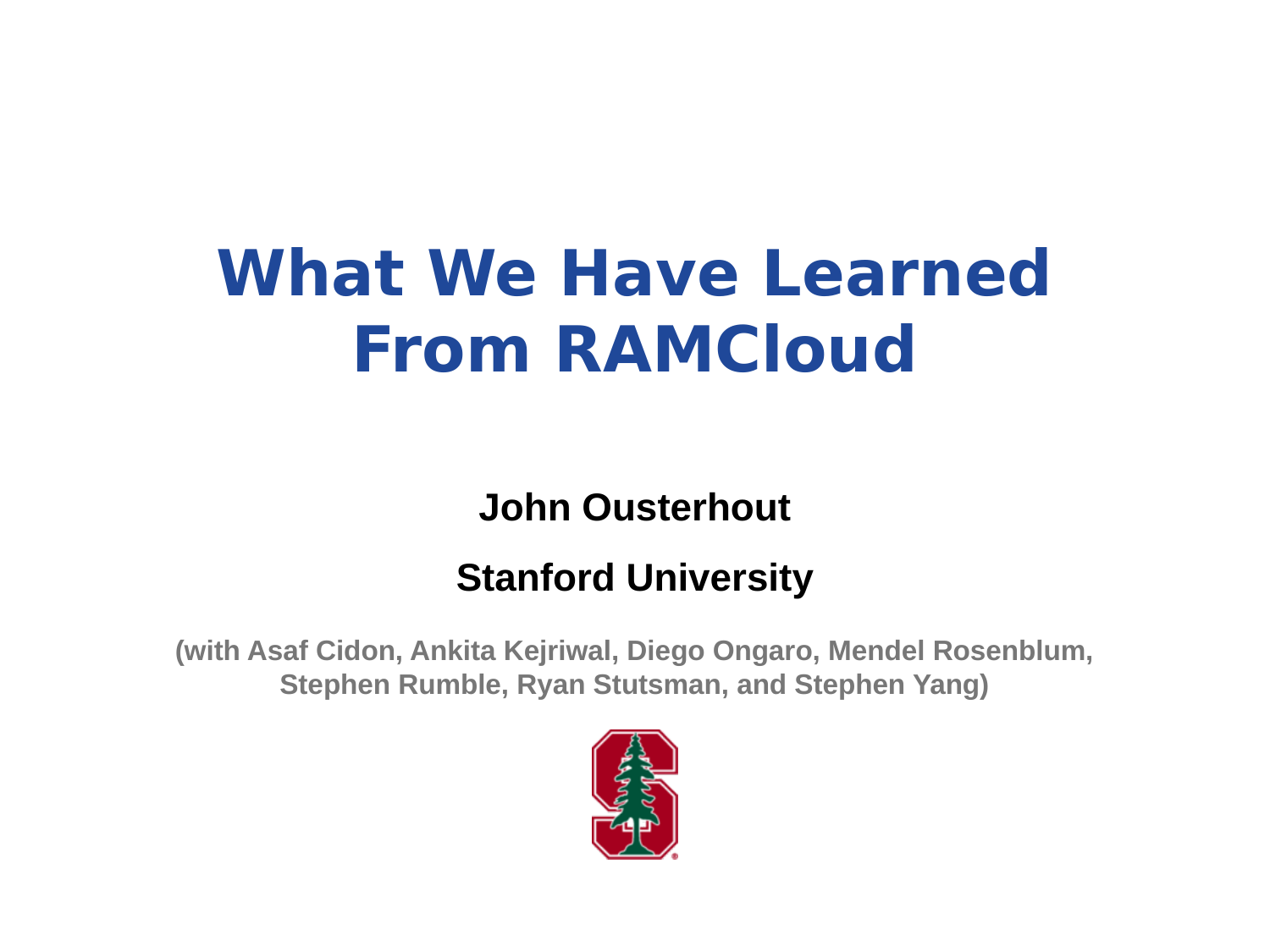

# What We Have Learned From RAMCloud
John Ousterhout
Stanford University

(with Asaf Cidon, Ankita Kejriwal, Diego Ongaro, Mendel Rosenblum,
Stephen Rumble, Ryan Stutsman, and Stephen Yang)